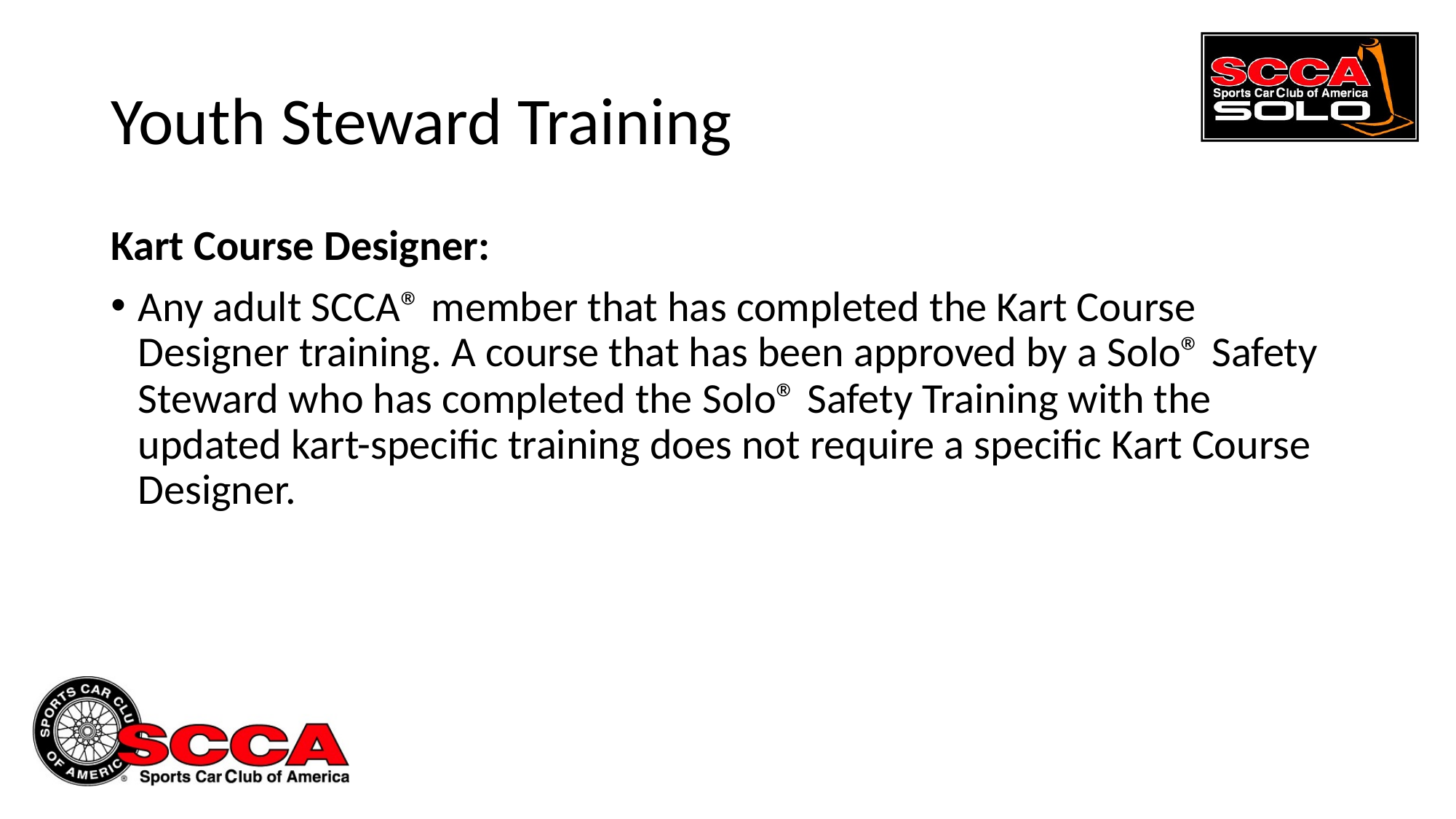

# Youth Steward Training
Kart Course Designer:
Any adult SCCA® member that has completed the Kart Course Designer training. A course that has been approved by a Solo® Safety Steward who has completed the Solo® Safety Training with the updated kart-specific training does not require a specific Kart Course Designer.